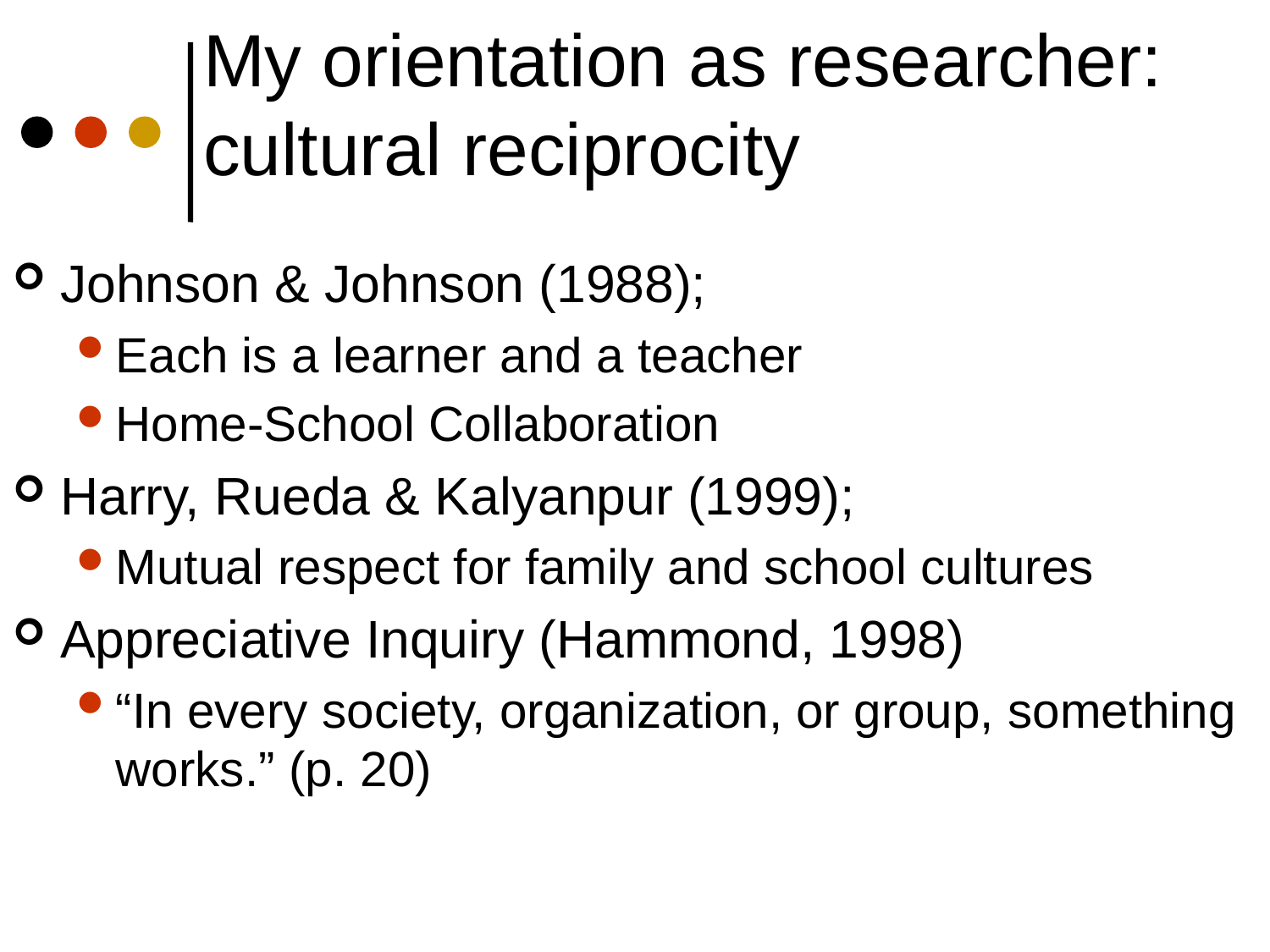

My orientation as researcher:
cultural reciprocity
Johnson & Johnson (1988);
Each is a learner and a teacher
Home-School Collaboration
Harry, Rueda & Kalyanpur (1999);
Mutual respect for family and school cultures
Appreciative Inquiry (Hammond, 1998)
“In every society, organization, or group, something works.” (p. 20)